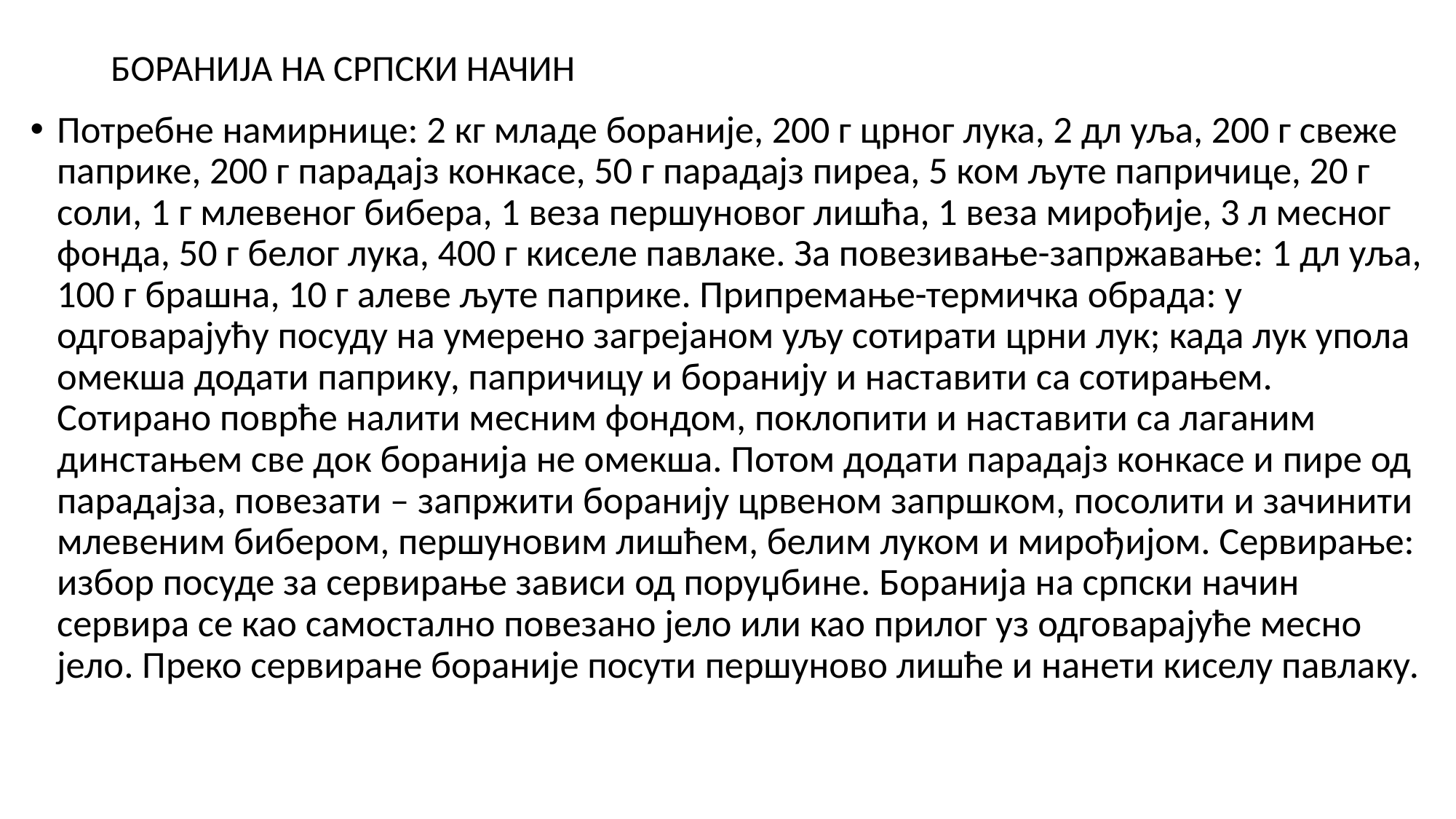

# БОРАНИЈА НА СРПСКИ НАЧИН
Потребне намирнице: 2 кг младе бораније, 200 г црног лука, 2 дл уља, 200 г свеже паприке, 200 г парадајз конкасе, 50 г парадајз пиреа, 5 ком љуте папричице, 20 г соли, 1 г млевеног бибера, 1 веза першуновог лишћа, 1 веза мирођије, 3 л месног фонда, 50 г белог лука, 400 г киселе павлаке. За повезивање-запржавање: 1 дл уља, 100 г брашна, 10 г алеве љуте паприке. Припремање-термичка обрада: у одговарајућу посуду на умерено загрејаном уљу сотирати црни лук; када лук упола омекша додати паприку, папричицу и боранију и наставити са сотирањем. Сотирано поврће налити месним фондом, поклопити и наставити са лаганим динстањем све док боранија не омекша. Потом додати парадајз конкасе и пире од парадајза, повезати – запржити боранију црвеном запршком, посолити и зачинити млевеним бибером, першуновим лишћем, белим луком и мирођијом. Сервирање: избор посуде за сервирање зависи од поруџбине. Боранија на српски начин сервира се као самостално повезано јело или као прилог уз одговарајуће месно јело. Преко сервиране бораније посути першуново лишће и нанети киселу павлаку.